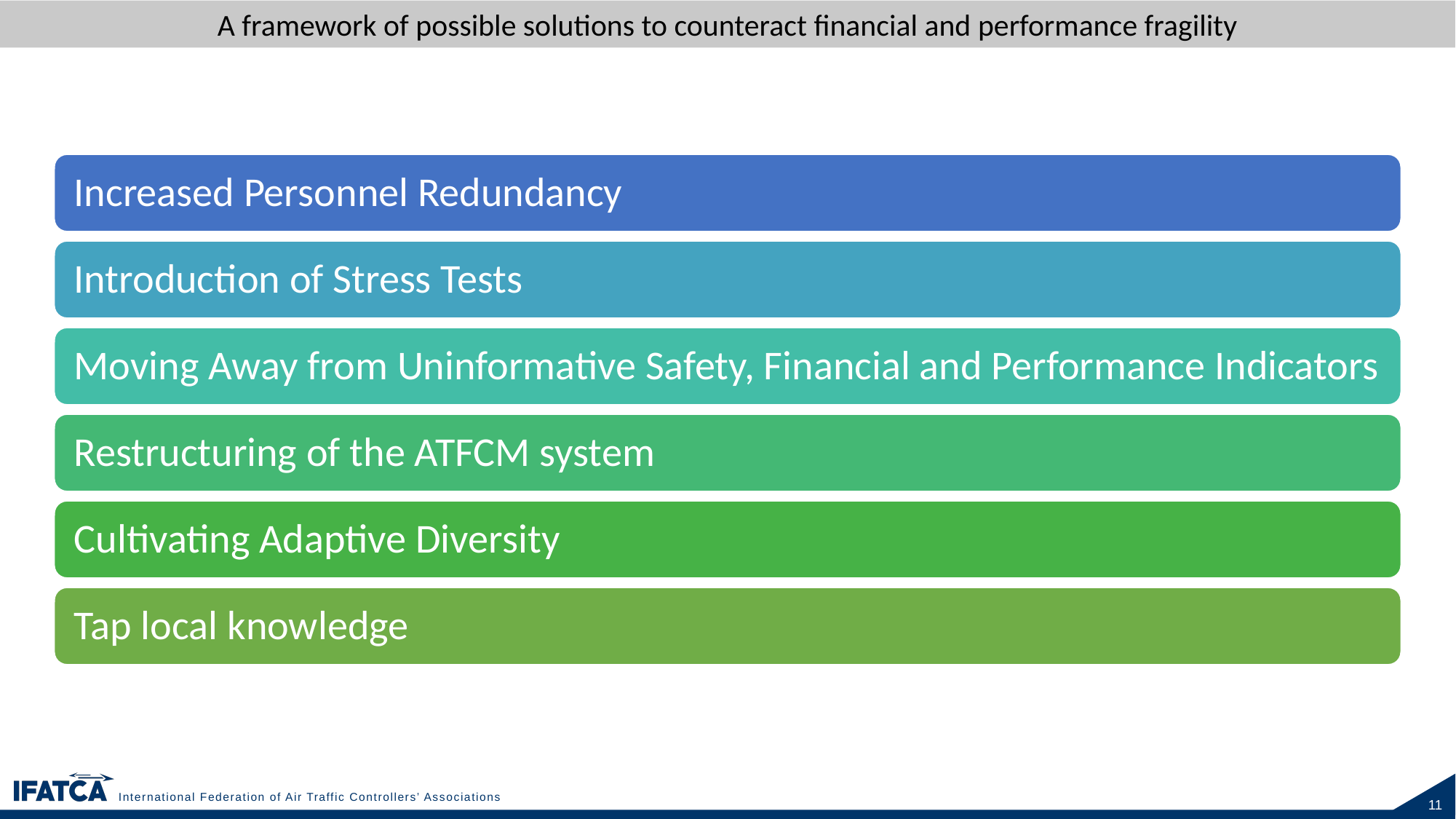

A framework of possible solutions to counteract financial and performance fragility
Increased Personnel Redundancy
Introduction of Stress Tests
Moving Away from Uninformative Safety, Financial and Performance Indicators
Restructuring of the ATFCM system
Cultivating Adaptive Diversity
Tap local knowledge
International Federation of Air Traffic Controllers’ Associations
11